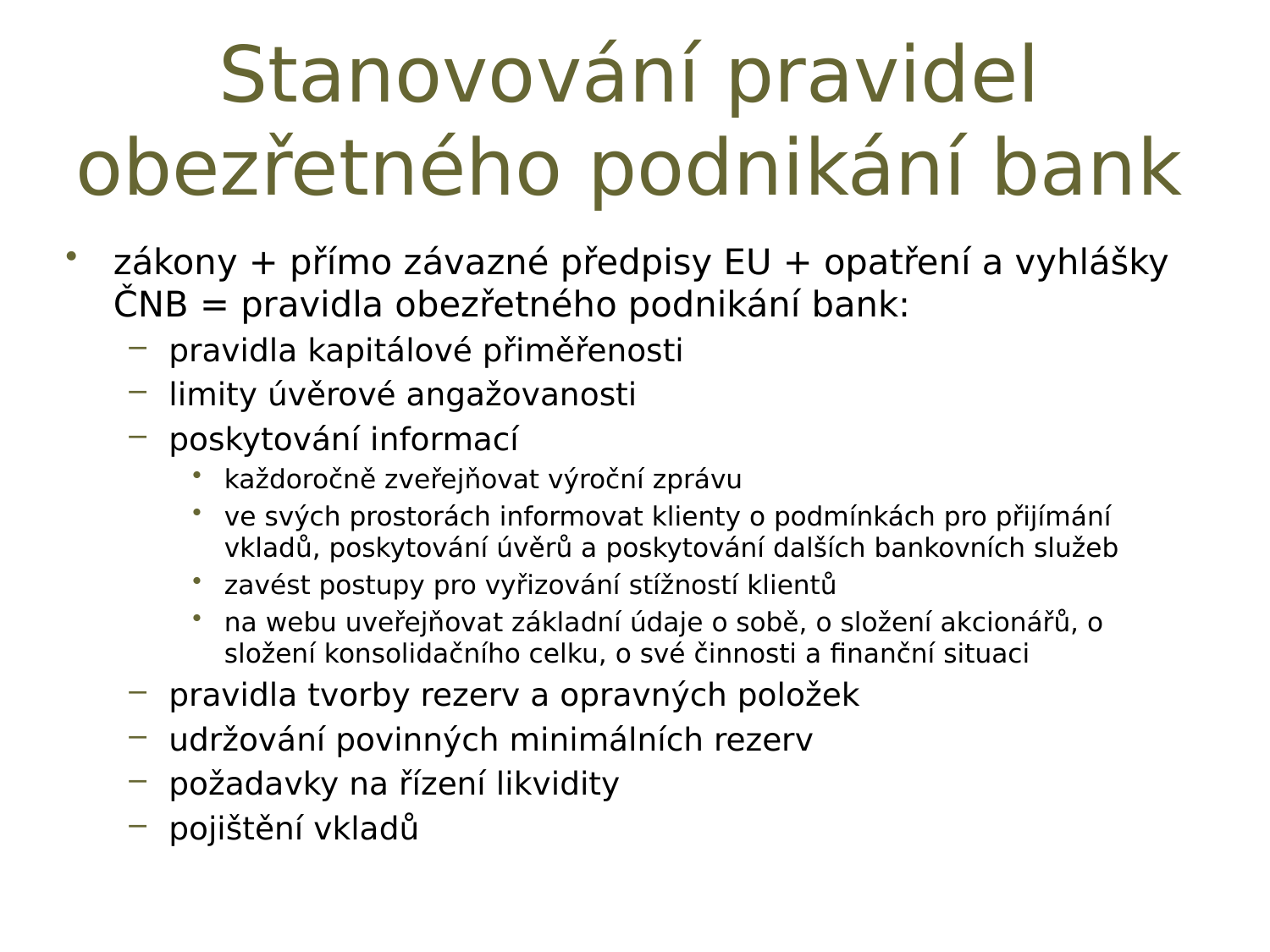

# Stanovování pravidel obezřetného podnikání bank
zákony + přímo závazné předpisy EU + opatření a vyhlášky ČNB = pravidla obezřetného podnikání bank:
pravidla kapitálové přiměřenosti
limity úvěrové angažovanosti
poskytování informací
každoročně zveřejňovat výroční zprávu
ve svých prostorách informovat klienty o podmínkách pro přijímání vkladů, poskytování úvěrů a poskytování dalších bankovních služeb
zavést postupy pro vyřizování stížností klientů
na webu uveřejňovat základní údaje o sobě, o složení akcionářů, o složení konsolidačního celku, o své činnosti a finanční situaci
pravidla tvorby rezerv a opravných položek
udržování povinných minimálních rezerv
požadavky na řízení likvidity
pojištění vkladů
11